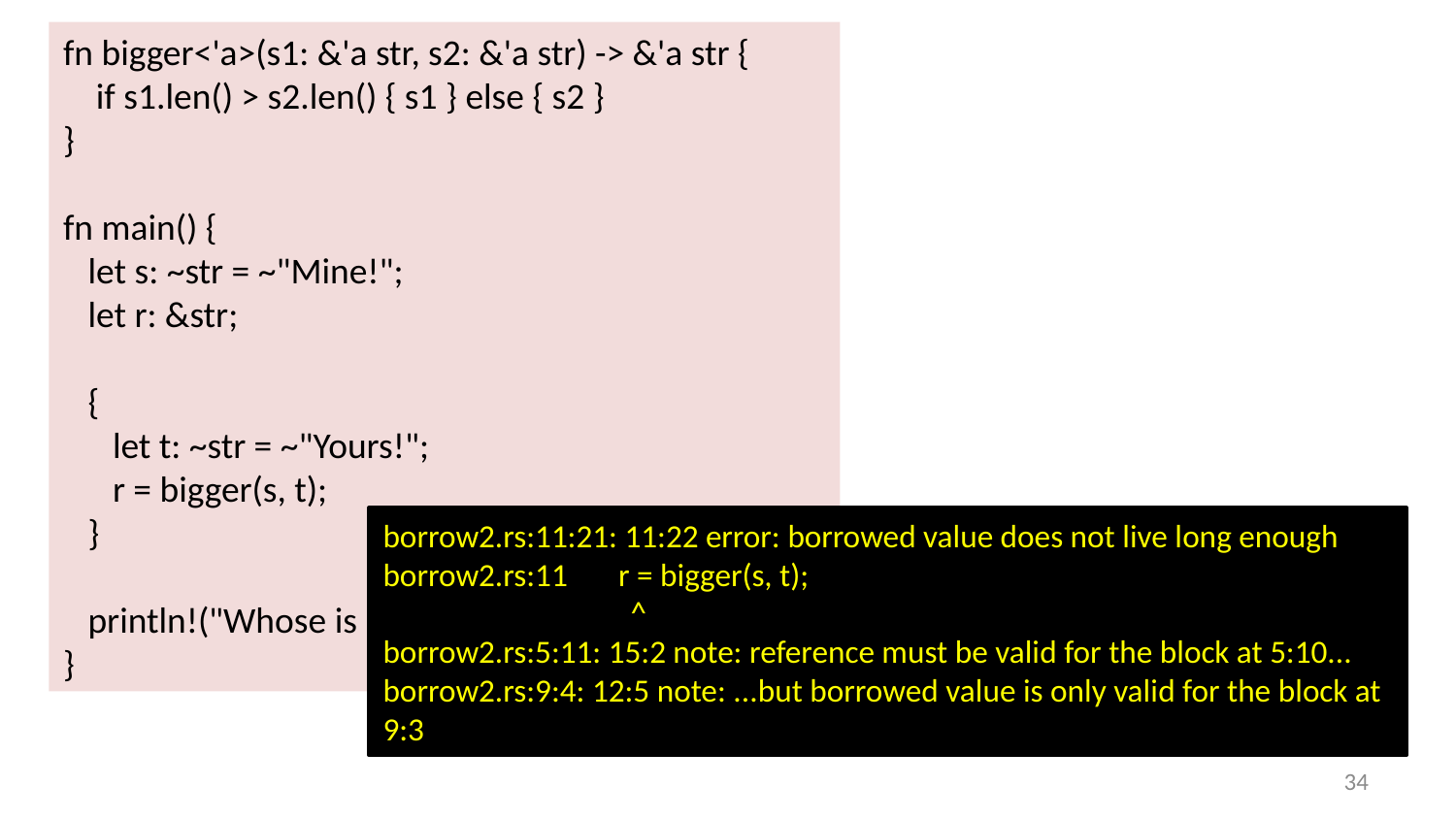

fn bigger<'a>(s1: &'a str, s2: &'a str) -> &'a str {
    if s1.len() > s2.len() { s1 } else { s2 }
}

fn main() {
   let s: ~str = ~"Mine!";
   let r: &str;

   {
      let t: ~str = ~"Yours!";
      r = bigger(s, t);
   }

   println!("Whose is bigger? {:s}", r);
}
borrow2.rs:11:21: 11:22 error: borrowed value does not live long enough
borrow2.rs:11       r = bigger(s, t);
                                  ^
borrow2.rs:5:11: 15:2 note: reference must be valid for the block at 5:10...
borrow2.rs:9:4: 12:5 note: ...but borrowed value is only valid for the block at 9:3
34